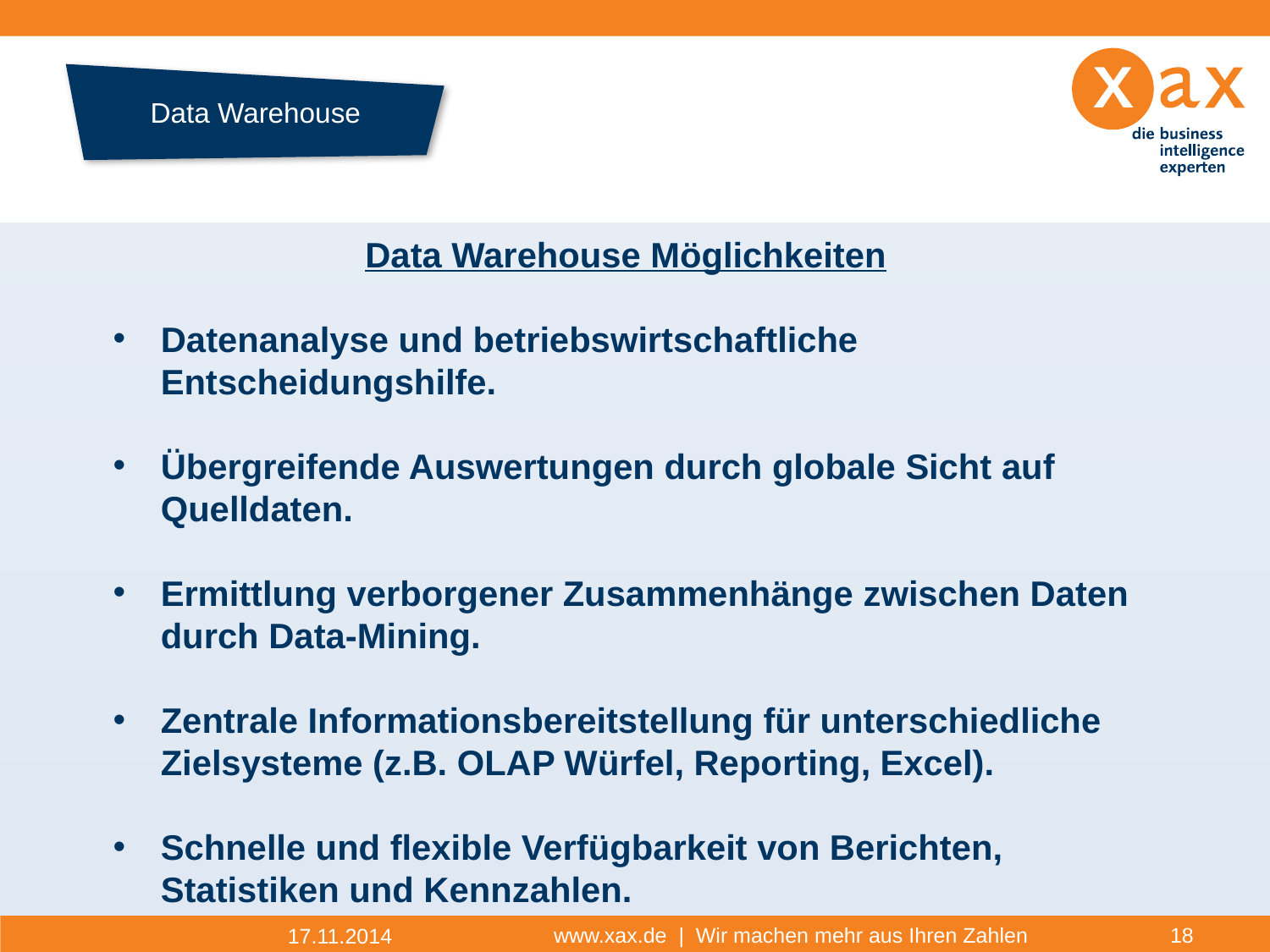

# Data Warehouse
Datenhistorie
Data Warehouse Möglichkeiten

Datenanalyse und betriebswirtschaftliche Entscheidungshilfe.

Übergreifende Auswertungen durch globale Sicht auf Quelldaten.

Ermittlung verborgener Zusammenhänge zwischen Daten durch Data-Mining.

Zentrale Informationsbereitstellung für unterschiedliche Zielsysteme (z.B. OLAP Würfel, Reporting, Excel).

Schnelle und flexible Verfügbarkeit von Berichten, Statistiken und Kennzahlen.

www.xax.de  |  Wir machen mehr aus Ihren Zahlen
18
17.11.2014